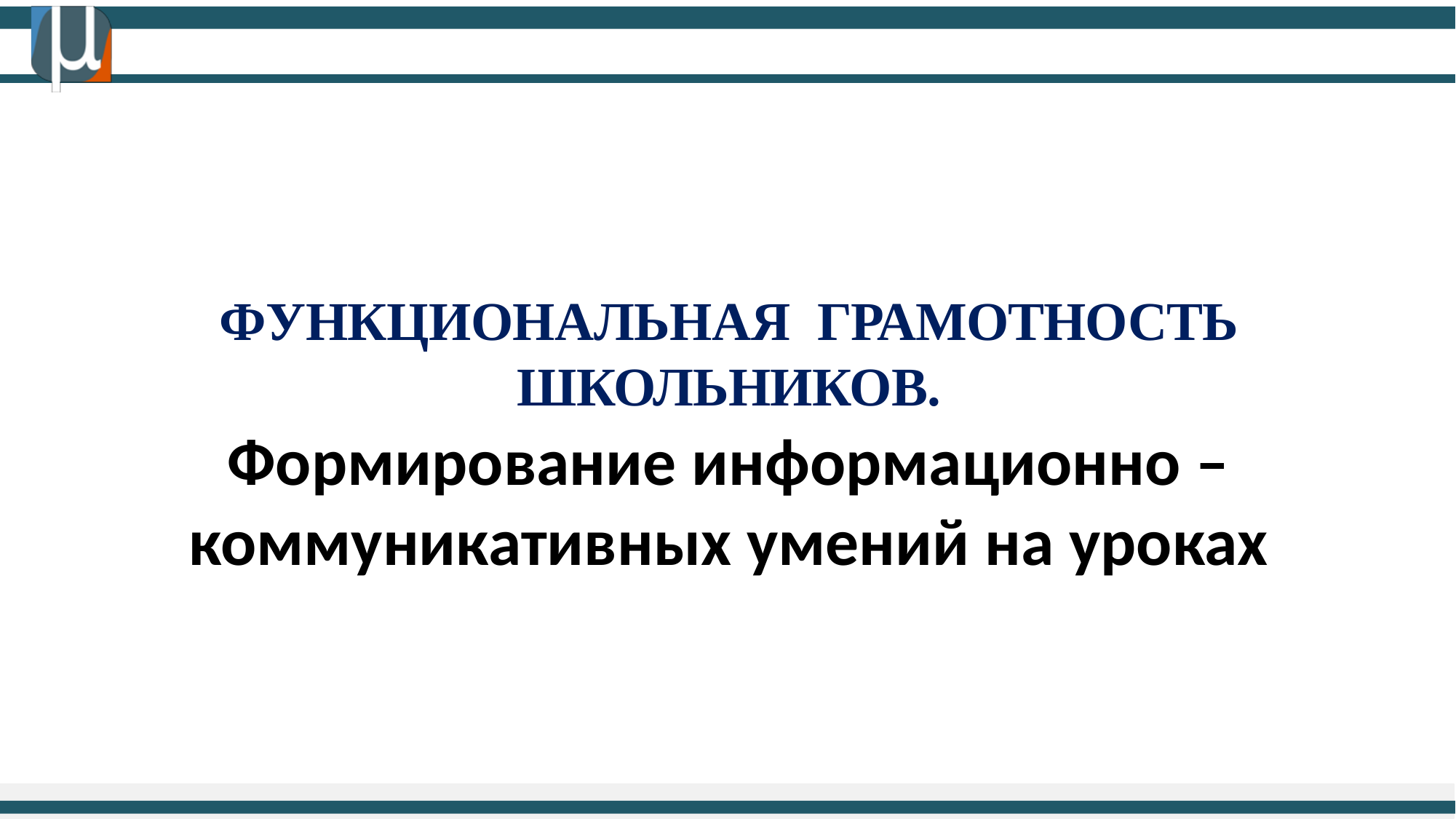

ФУНКЦИОНАЛЬНАЯ  ГРАМОТНОСТЬ ШКОЛЬНИКОВ.
Формирование информационно – коммуникативных умений на уроках